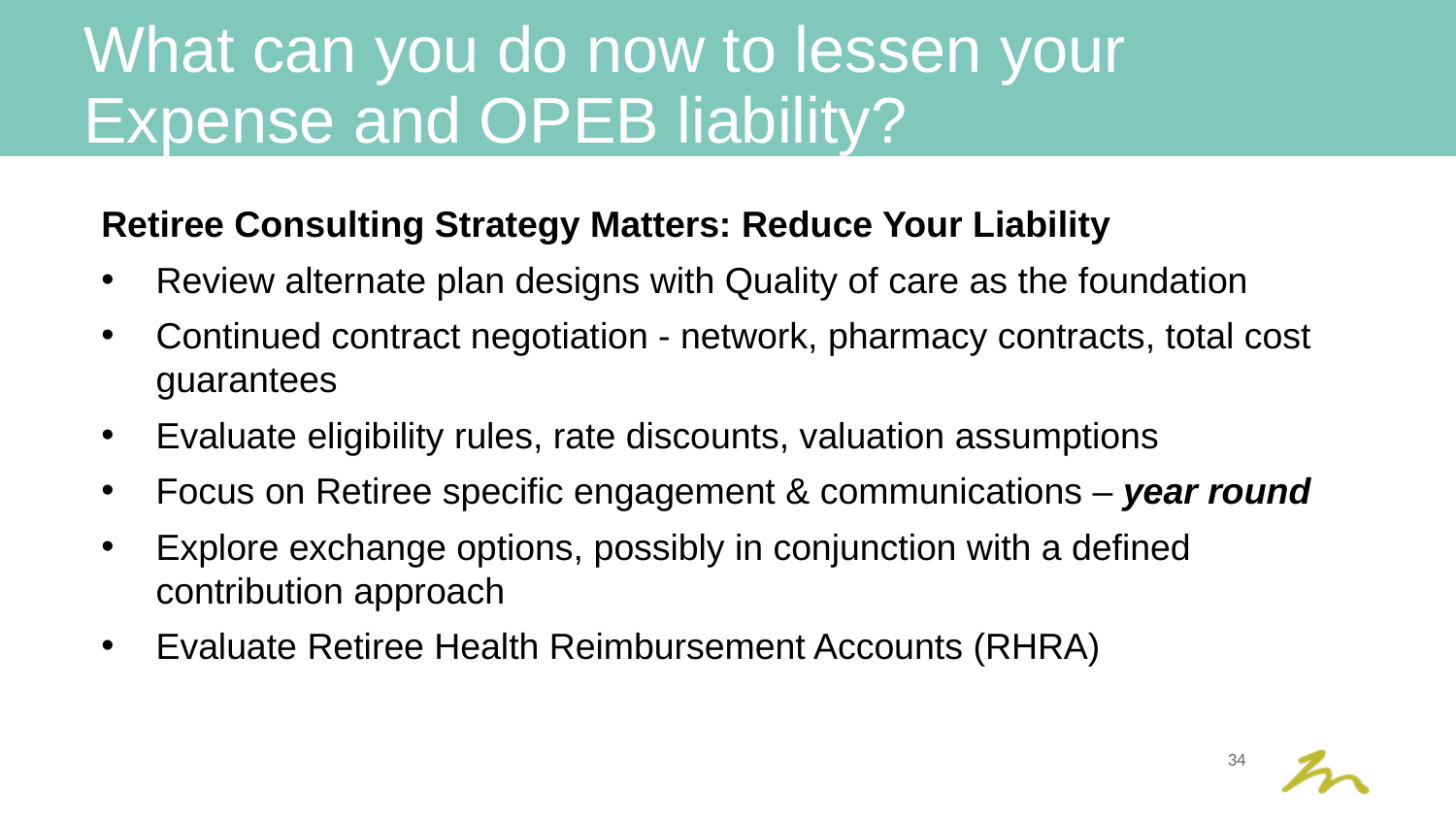

What can you do now to lessen your Expense and OPEB liability?

Retiree Consulting Strategy Matters: Reduce Your Liability
Review alternate plan designs with Quality of care as the foundation
Continued contract negotiation - network, pharmacy contracts, total cost guarantees
Evaluate eligibility rules, rate discounts, valuation assumptions
Focus on Retiree specific engagement & communications – year round
Explore exchange options, possibly in conjunction with a defined contribution approach
Evaluate Retiree Health Reimbursement Accounts (RHRA)
34